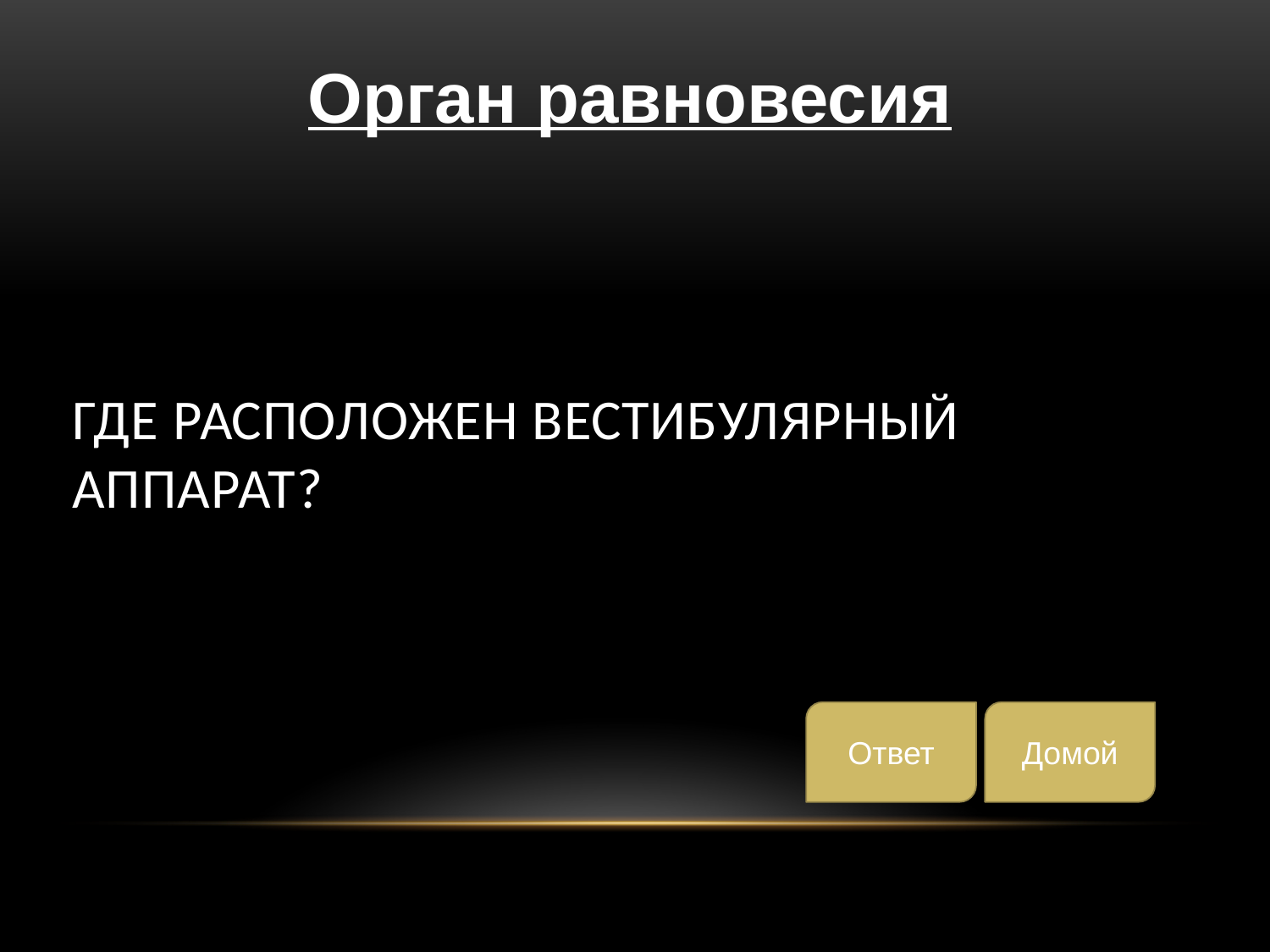

Орган равновесия
# Где расположен вестибулярный аппарат?
Ответ
Домой